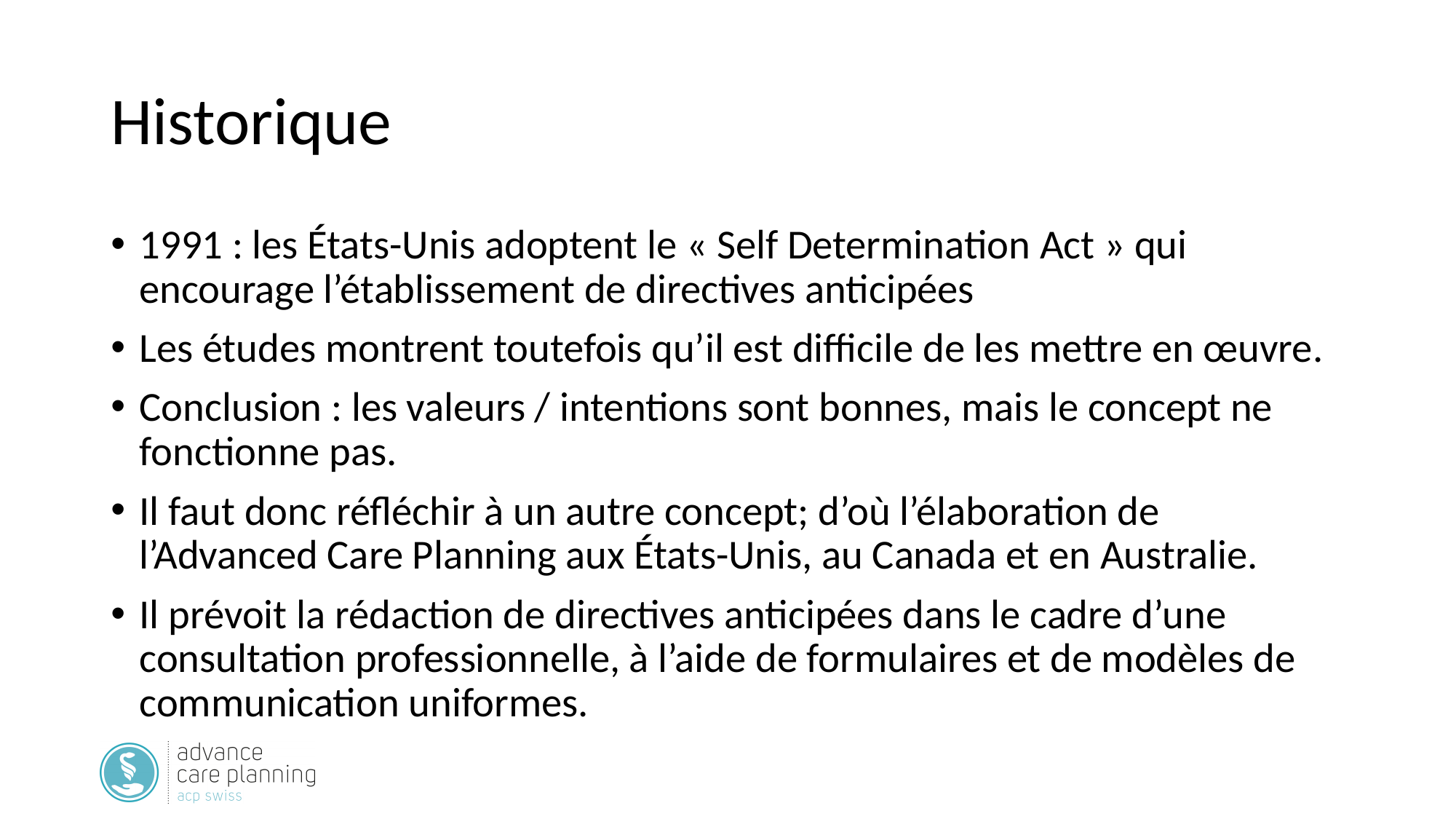

# Historique
1991 : les États-Unis adoptent le « Self Determination Act » qui encourage l’établissement de directives anticipées
Les études montrent toutefois qu’il est difficile de les mettre en œuvre.
Conclusion : les valeurs / intentions sont bonnes, mais le concept ne fonctionne pas.
Il faut donc réfléchir à un autre concept; d’où l’élaboration de l’Advanced Care Planning aux États-Unis, au Canada et en Australie.
Il prévoit la rédaction de directives anticipées dans le cadre d’une consultation professionnelle, à l’aide de formulaires et de modèles de communication uniformes.